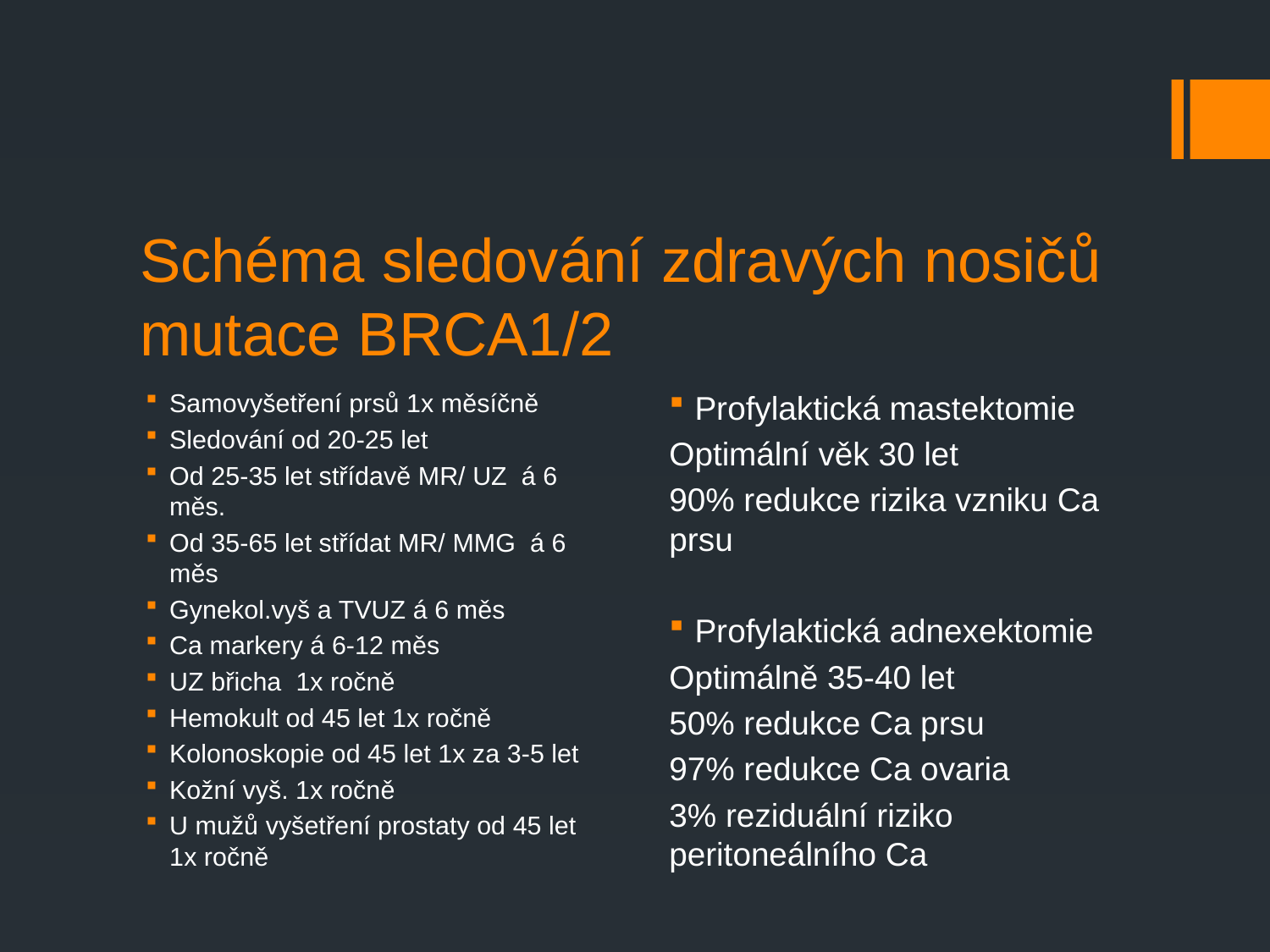

# Schéma sledování zdravých nosičů mutace BRCA1/2
Samovyšetření prsů 1x měsíčně
Sledování od 20-25 let
Od 25-35 let střídavě MR/ UZ  á 6 měs.
Od 35-65 let střídat MR/ MMG  á 6 měs
Gynekol.vyš a TVUZ á 6 měs
Ca markery á 6-12 měs
UZ břicha  1x ročně
Hemokult od 45 let 1x ročně
Kolonoskopie od 45 let 1x za 3-5 let
Kožní vyš. 1x ročně
U mužů vyšetření prostaty od 45 let 1x ročně

Profylaktická mastektomie
Optimální věk 30 let
90% redukce rizika vzniku Ca prsu

Profylaktická adnexektomie
Optimálně 35-40 let
50% redukce Ca prsu
97% redukce Ca ovaria
3% reziduální riziko peritoneálního Ca